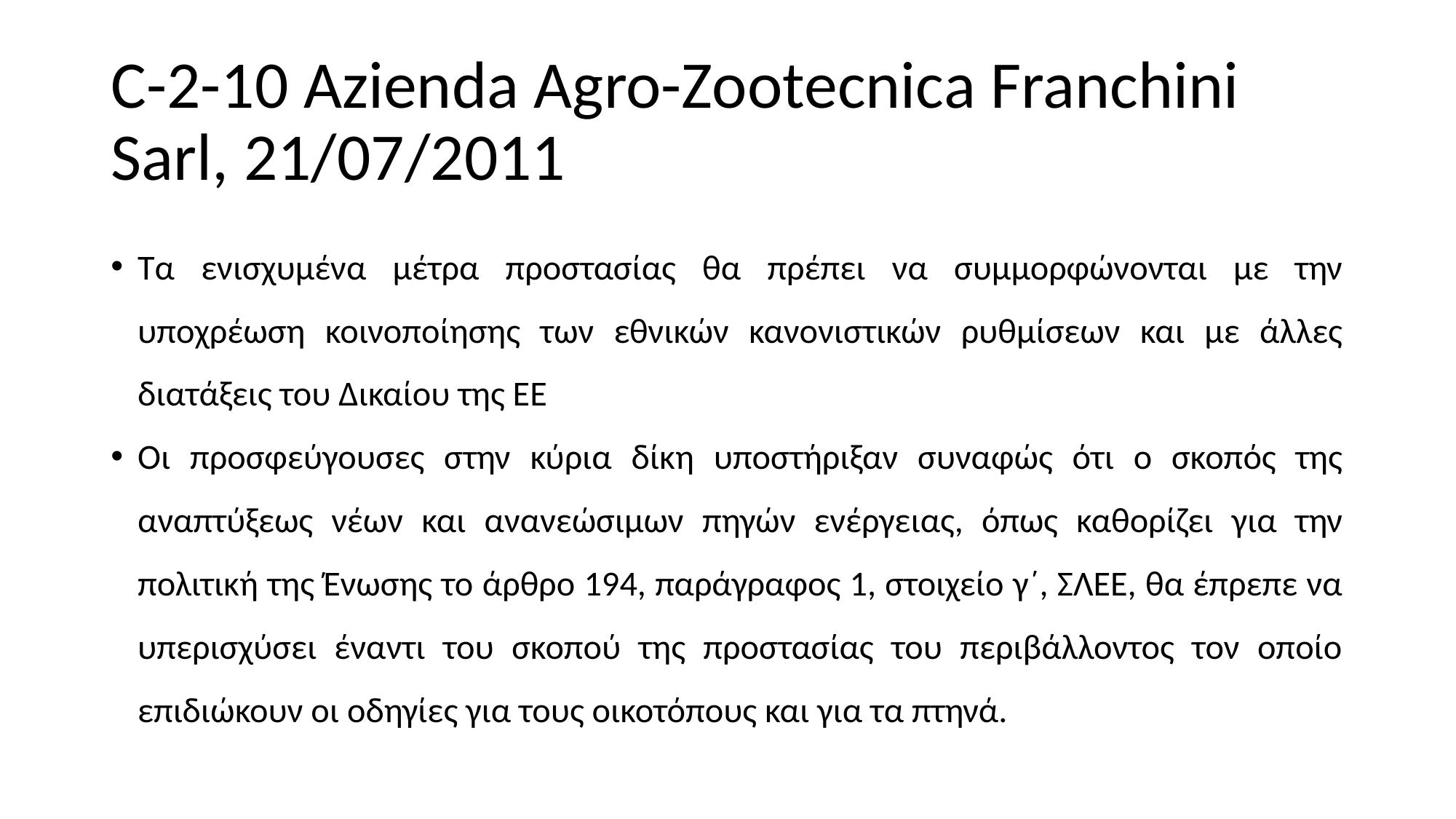

# C-2-10 Azienda Agro-Zootecnica Franchini Sarl, 21/07/2011
Τα ενισχυμένα μέτρα προστασίας θα πρέπει να συμμορφώνονται με την υποχρέωση κοινοποίησης των εθνικών κανονιστικών ρυθμίσεων και με άλλες διατάξεις του Δικαίου της ΕΕ
Οι προσφεύγουσες στην κύρια δίκη υποστήριξαν συναφώς ότι ο σκοπός της αναπτύξεως νέων και ανανεώσιμων πηγών ενέργειας, όπως καθορίζει για την πολιτική της Ένωσης το άρθρο 194, παράγραφος 1, στοιχείο γ΄, ΣΛΕΕ, θα έπρεπε να υπερισχύσει έναντι του σκοπού της προστασίας του περιβάλλοντος τον οποίο επιδιώκουν οι οδηγίες για τους οικοτόπους και για τα πτηνά.